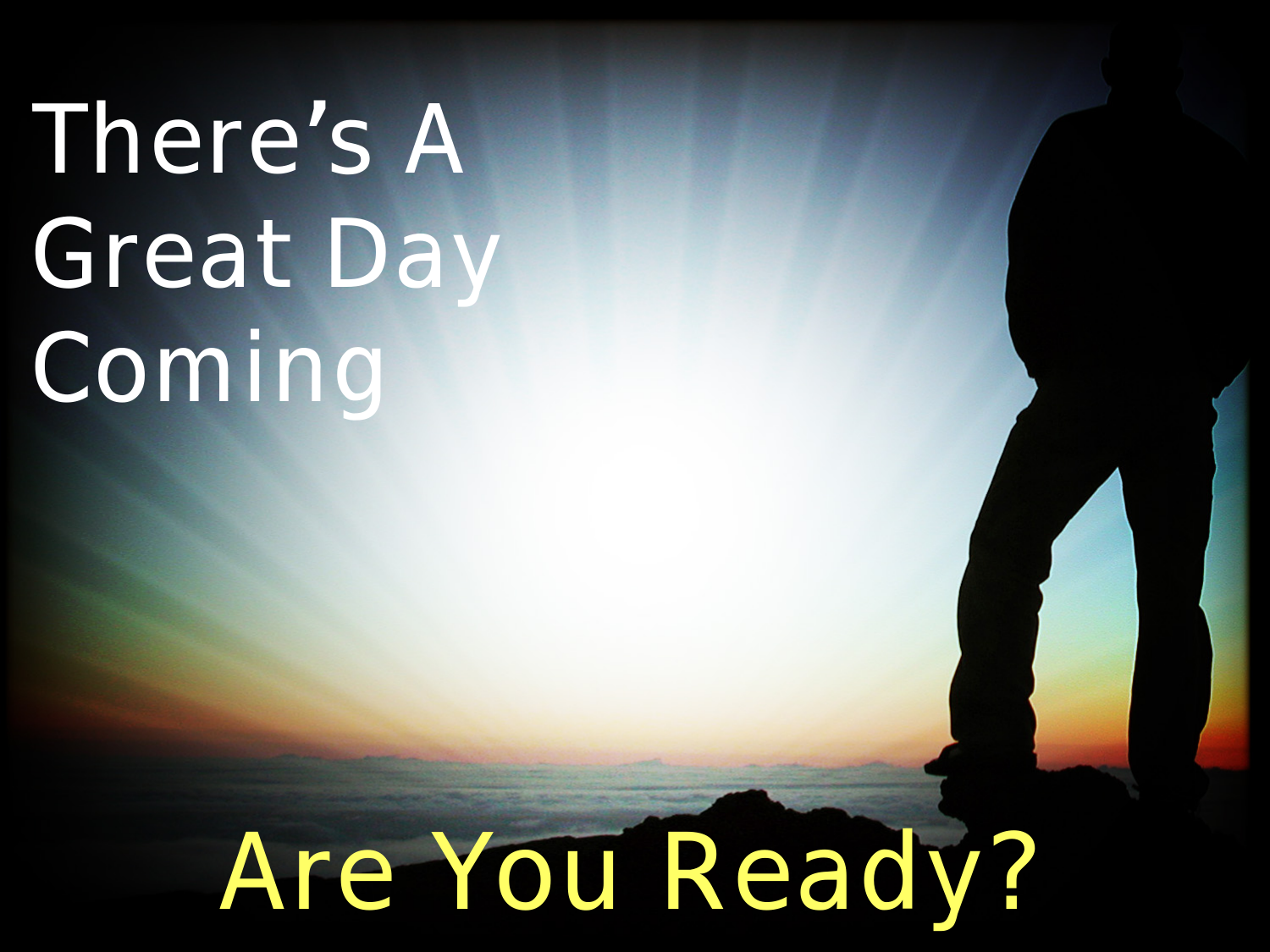

There’s A Great Day Coming
Are You Ready?